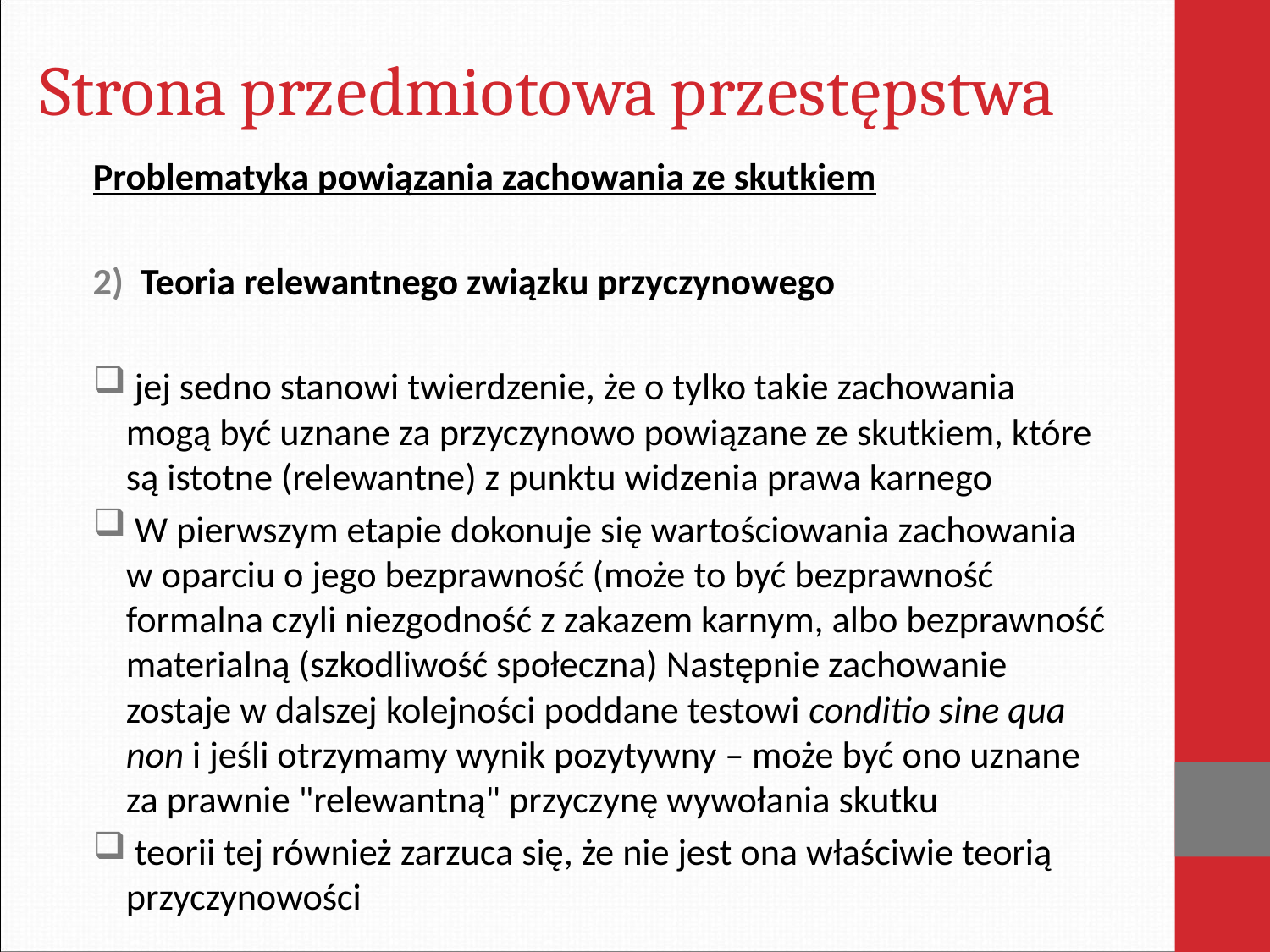

# Strona przedmiotowa przestępstwa
Problematyka powiązania zachowania ze skutkiem

2)  Teoria relewantnego związku przyczynowego

 jej sedno stanowi twierdzenie, że o tylko takie zachowania mogą być uznane za przyczynowo powiązane ze skutkiem, które są istotne (relewantne) z punktu widzenia prawa karnego
 W pierwszym etapie dokonuje się wartościowania zachowania w oparciu o jego bezprawność (może to być bezprawność formalna czyli niezgodność z zakazem karnym, albo bezprawność materialną (szkodliwość społeczna) Następnie zachowanie zostaje w dalszej kolejności poddane testowi conditio sine qua non i jeśli otrzymamy wynik pozytywny – może być ono uznane za prawnie "relewantną" przyczynę wywołania skutku
 teorii tej również zarzuca się, że nie jest ona właściwie teorią przyczynowości